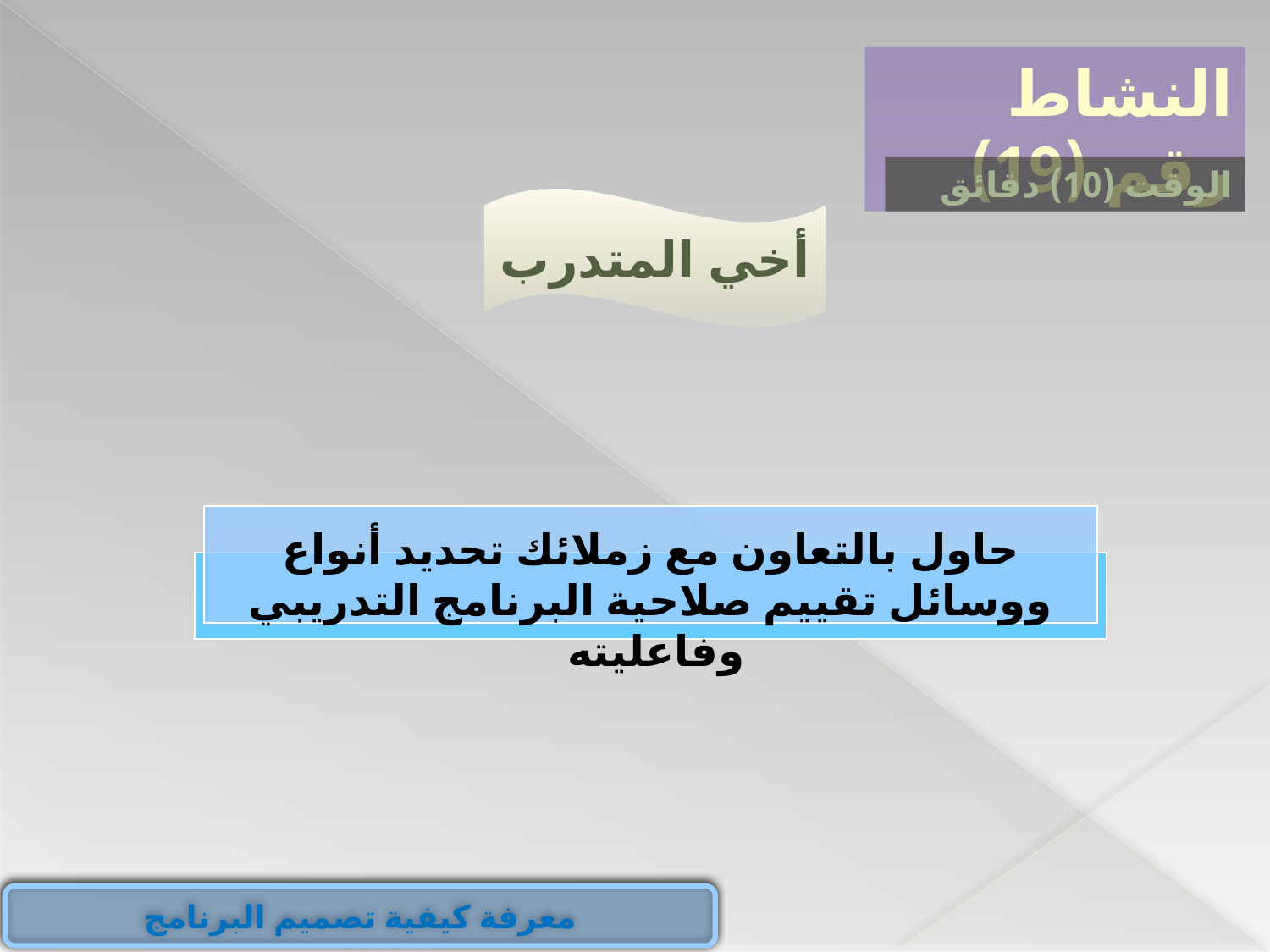

النشاط رقم (19)
الوقت (10) دقائق
أخي المتدرب

حاول بالتعاون مع زملائك تحديد أنواع ووسائل تقييم صلاحية البرنامج التدريبي وفاعليته

معرفة كيفية تصميم البرنامج